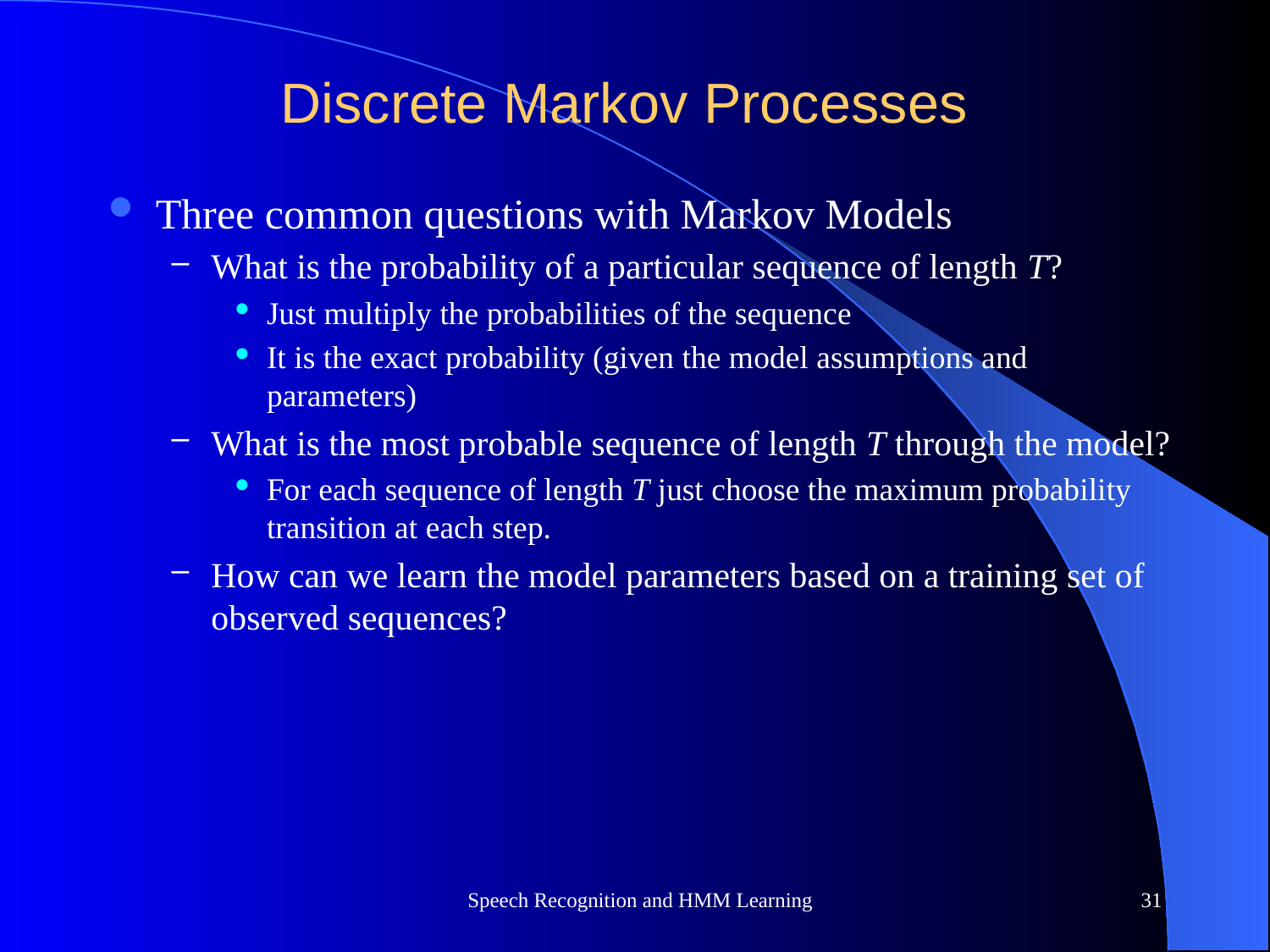

# Discrete Markov Processes
Three common questions with Markov Models
What is the probability of a particular sequence of length T?
Just multiply the probabilities of the sequence
It is the exact probability (given the model assumptions and parameters)
What is the most probable sequence of length T through the model?
For each sequence of length T just choose the maximum probability transition at each step.
How can we learn the model parameters based on a training set of observed sequences?

Speech Recognition and HMM Learning
31